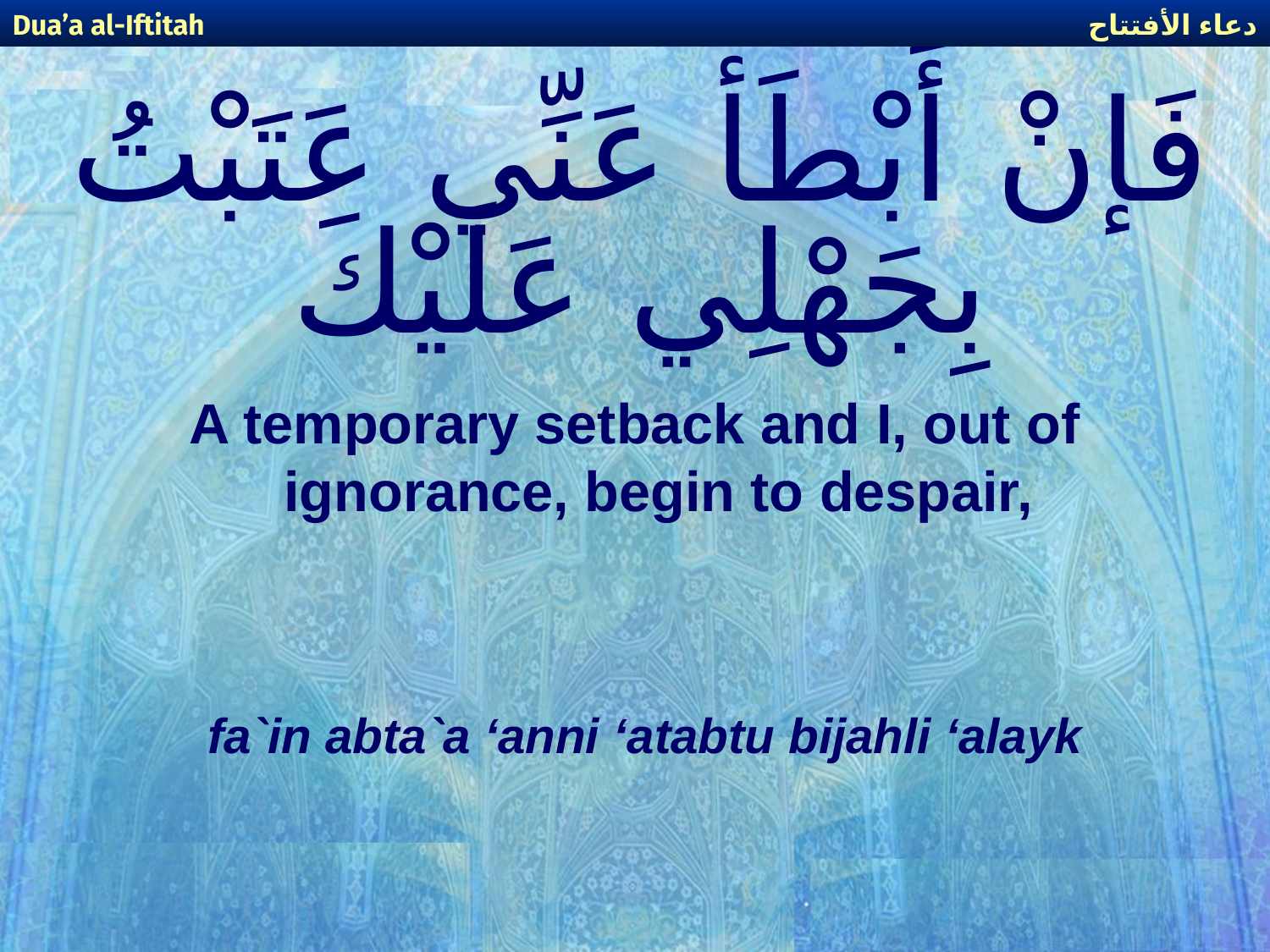

دعاء الأفتتاح
Dua’a al-Iftitah
# فَإنْ أَبْطَأ عَنِّي عَتَبْتُ بِجَهْلِي عَلَيْكَ
A temporary setback and I, out of ignorance, begin to despair,
fa`in abta`a ‘anni ‘atabtu bijahli ‘alayk